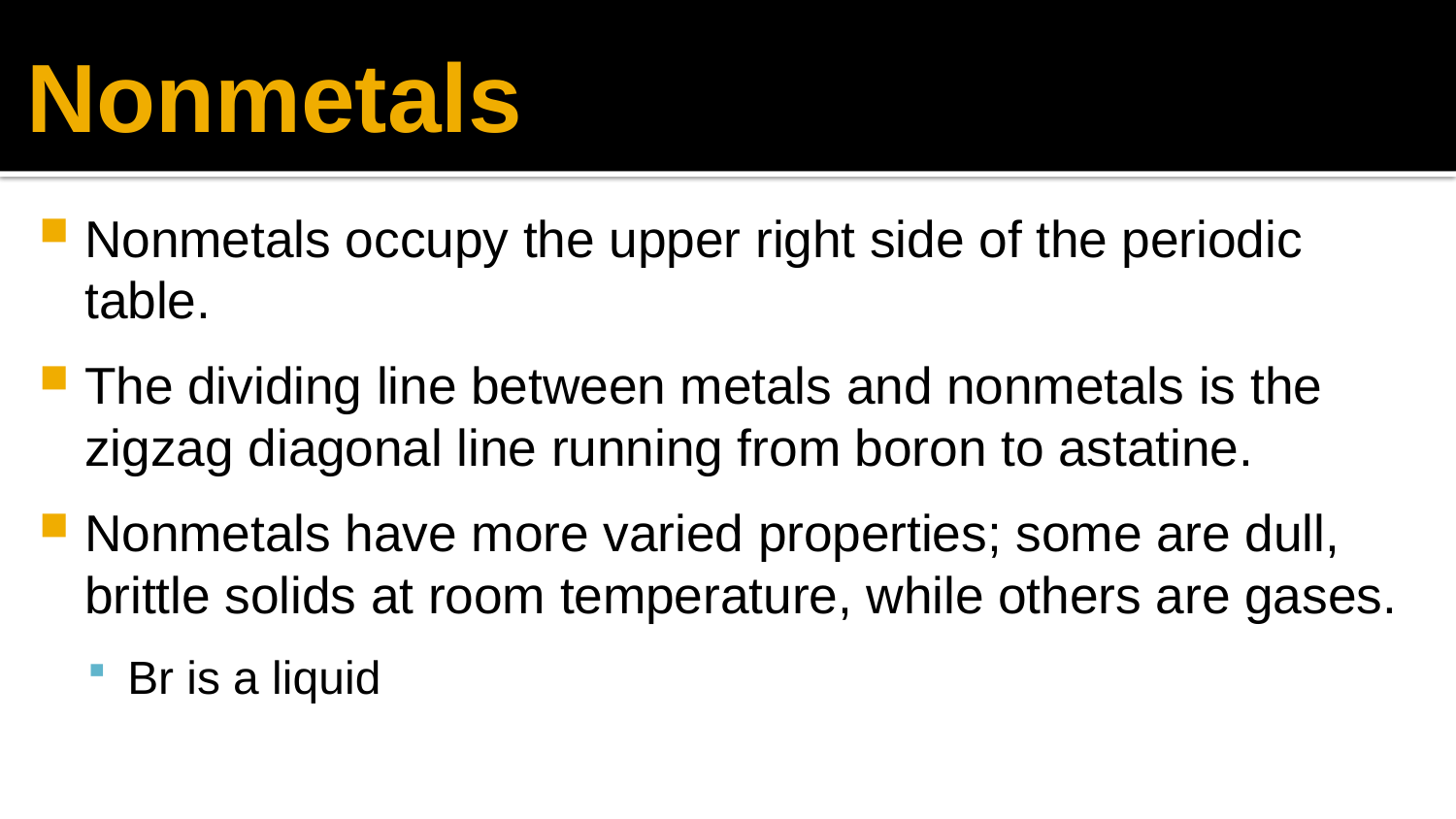

# Nonmetals
Nonmetals occupy the upper right side of the periodic table.
The dividing line between metals and nonmetals is the zigzag diagonal line running from boron to astatine.
Nonmetals have more varied properties; some are dull, brittle solids at room temperature, while others are gases.
Br is a liquid